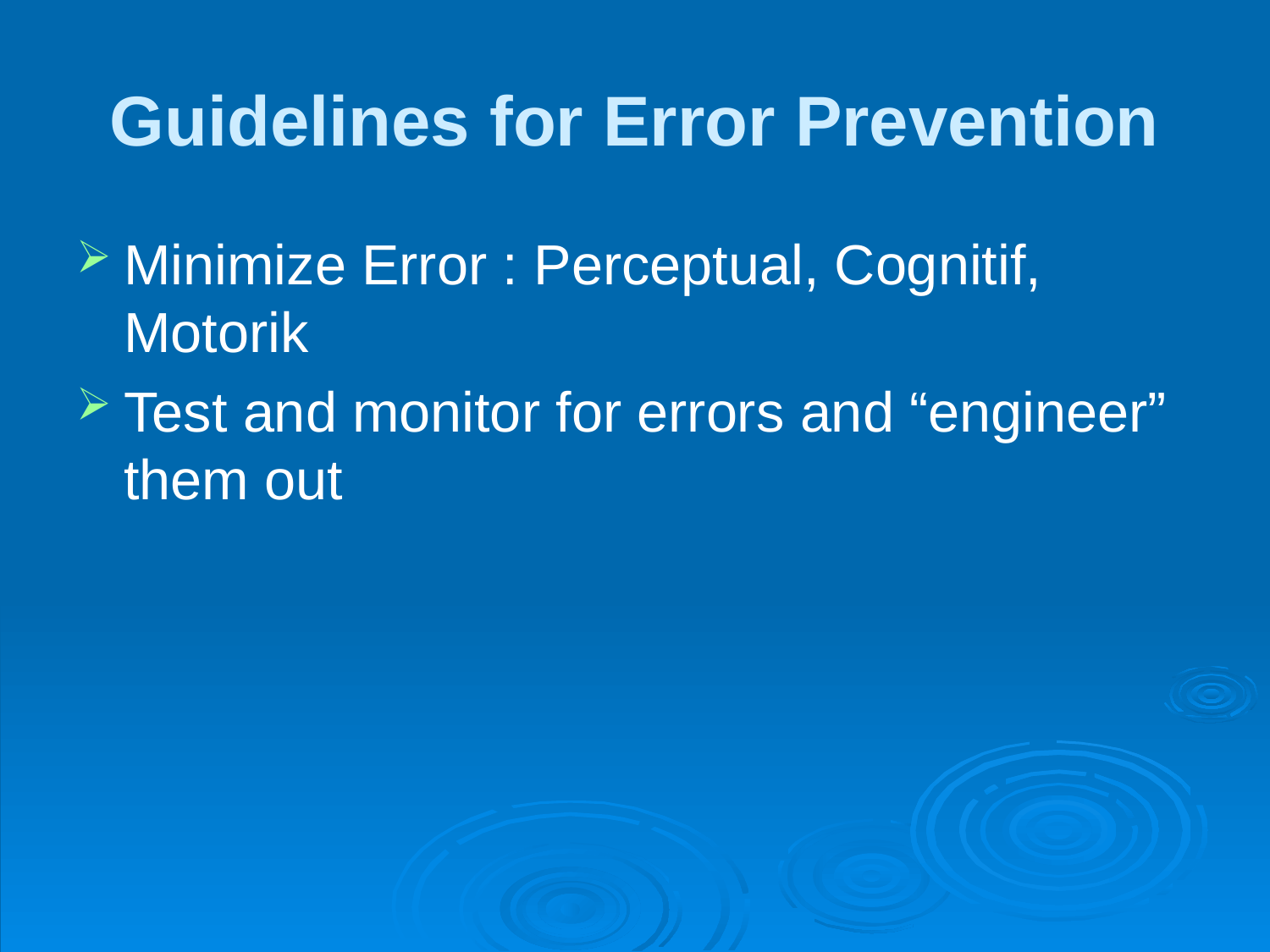

# Guidelines for Error Prevention
Minimize Error : Perceptual, Cognitif, Motorik
Test and monitor for errors and “engineer” them out